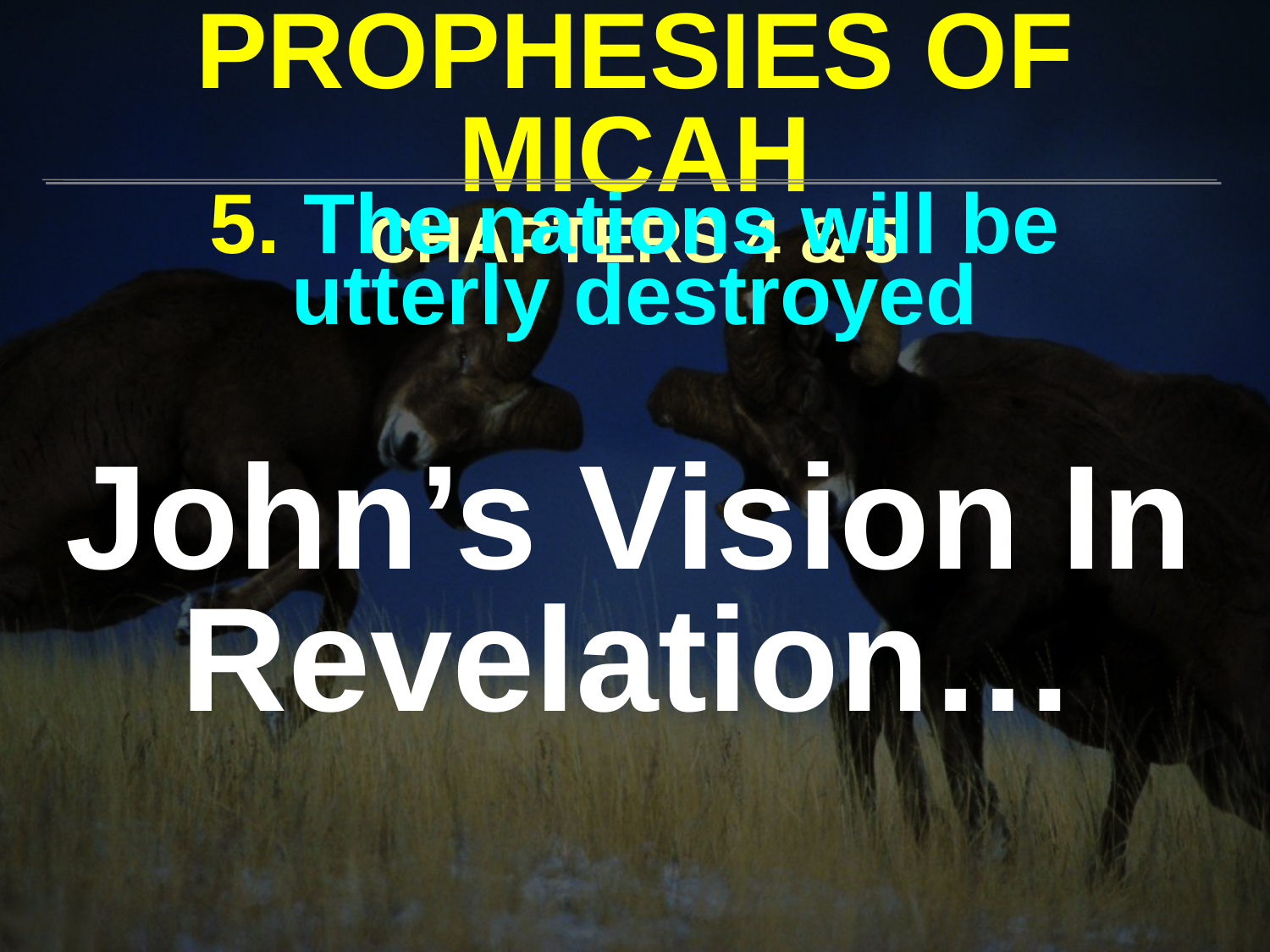

PROPHESIES OF MICAH
CHAPTERS 4 & 5

5. The nations will be
utterly destroyed
John’s Vision In Revelation…